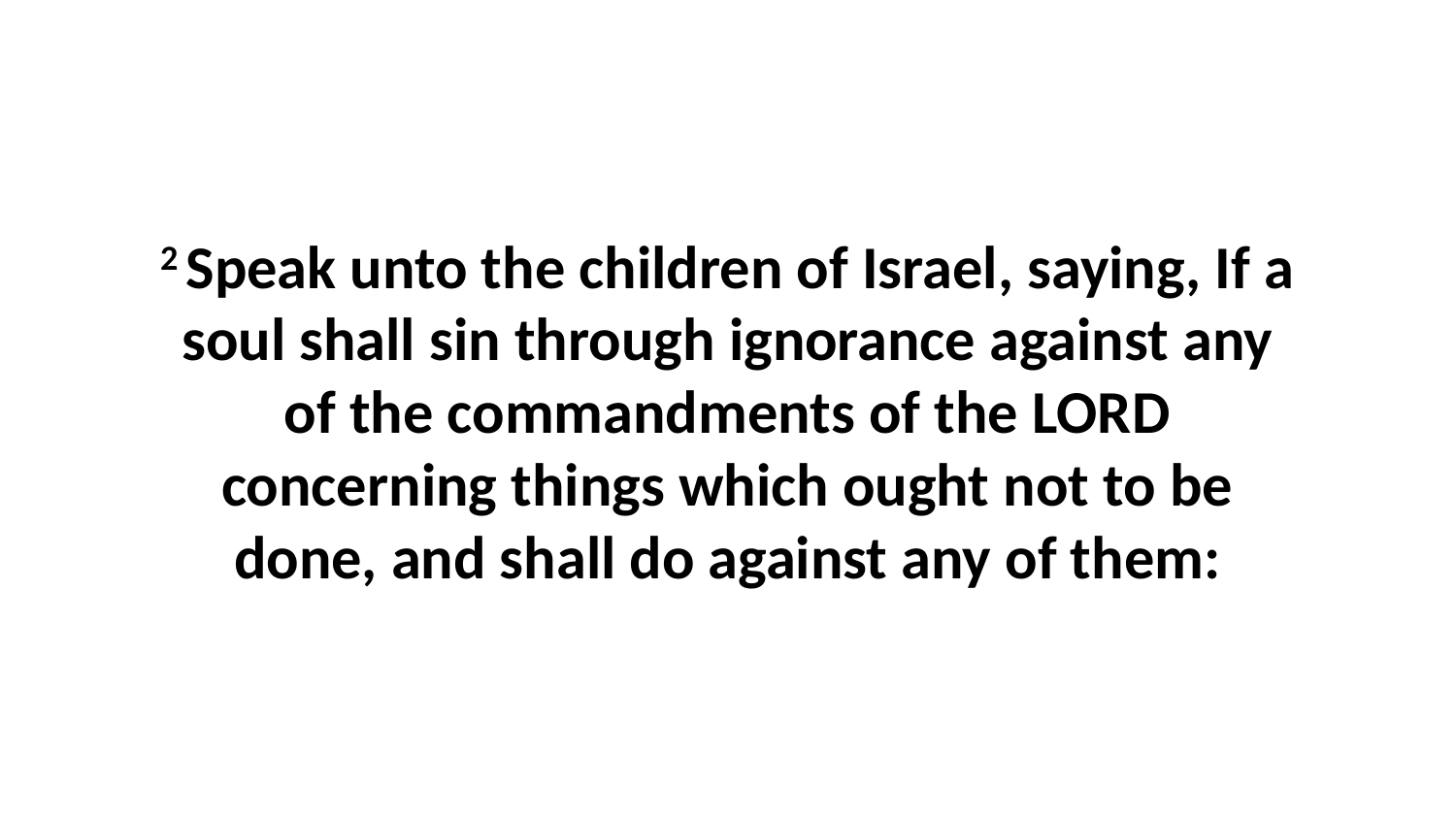

2 Speak unto the children of Israel, saying, If a soul shall sin through ignorance against any of the commandments of the LORD concerning things which ought not to be done, and shall do against any of them: